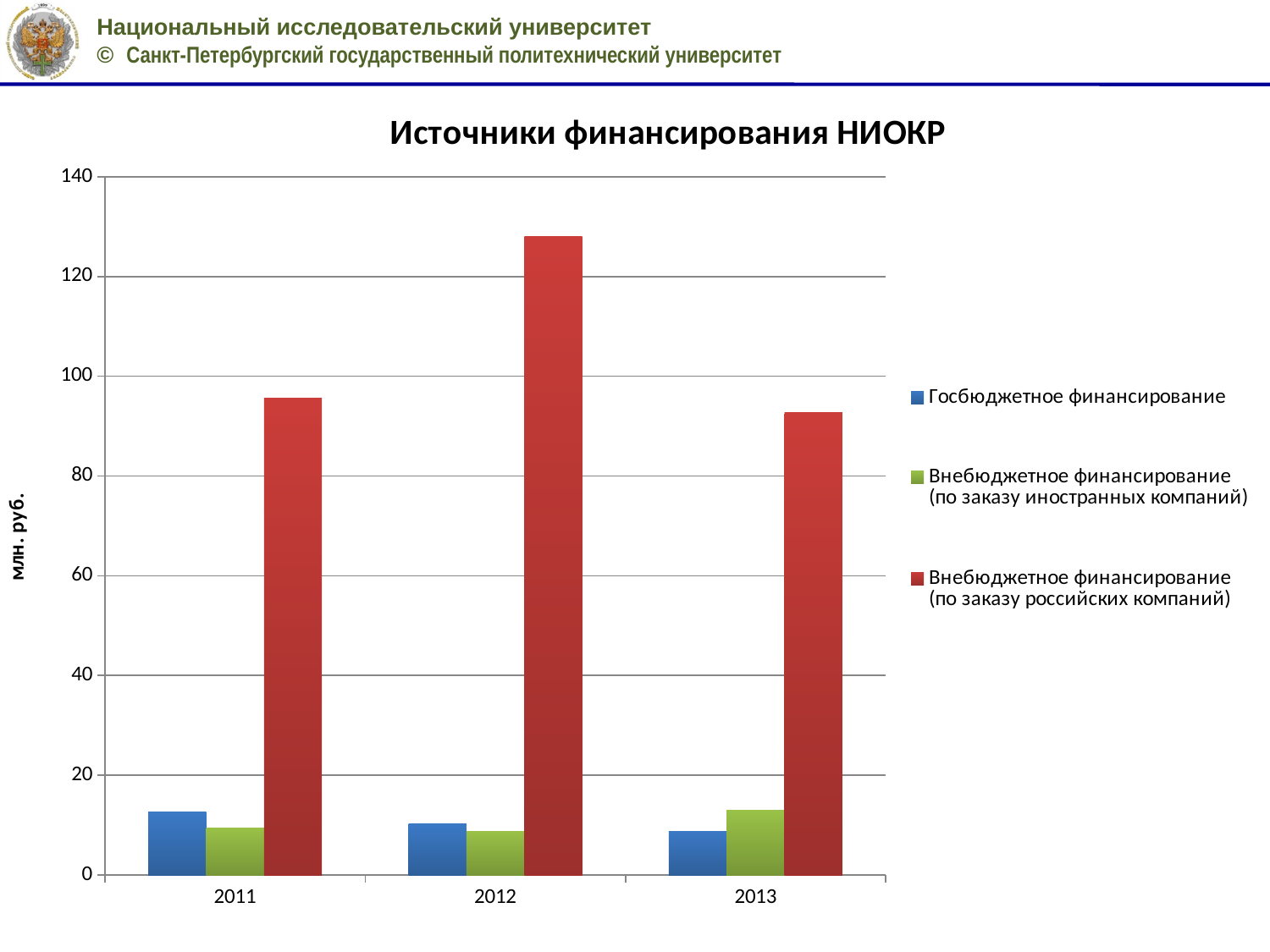

### Chart: Источники финансирования НИОКР

| Category |  |  |  |
|---|---|---|---|
| 2011 | 12.65 | 9.4 | 95.6 |
| 2012 | 10.3 | 8.700000000000001 | 128.0 |
| 2013 | 8.8 | 13.0 | 92.7 |